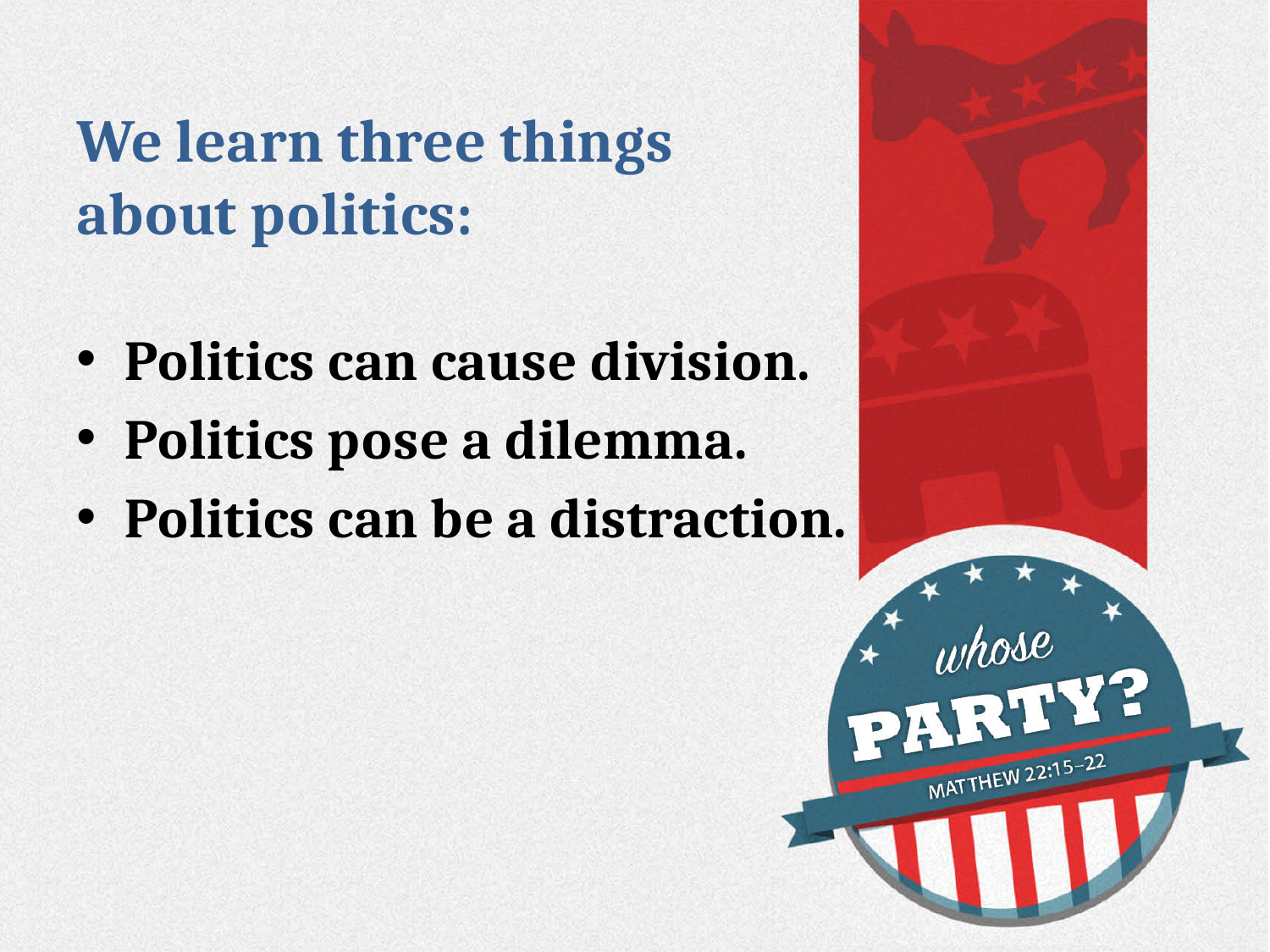

# We learn three things about politics:
Politics can cause division.
Politics pose a dilemma.
Politics can be a distraction.